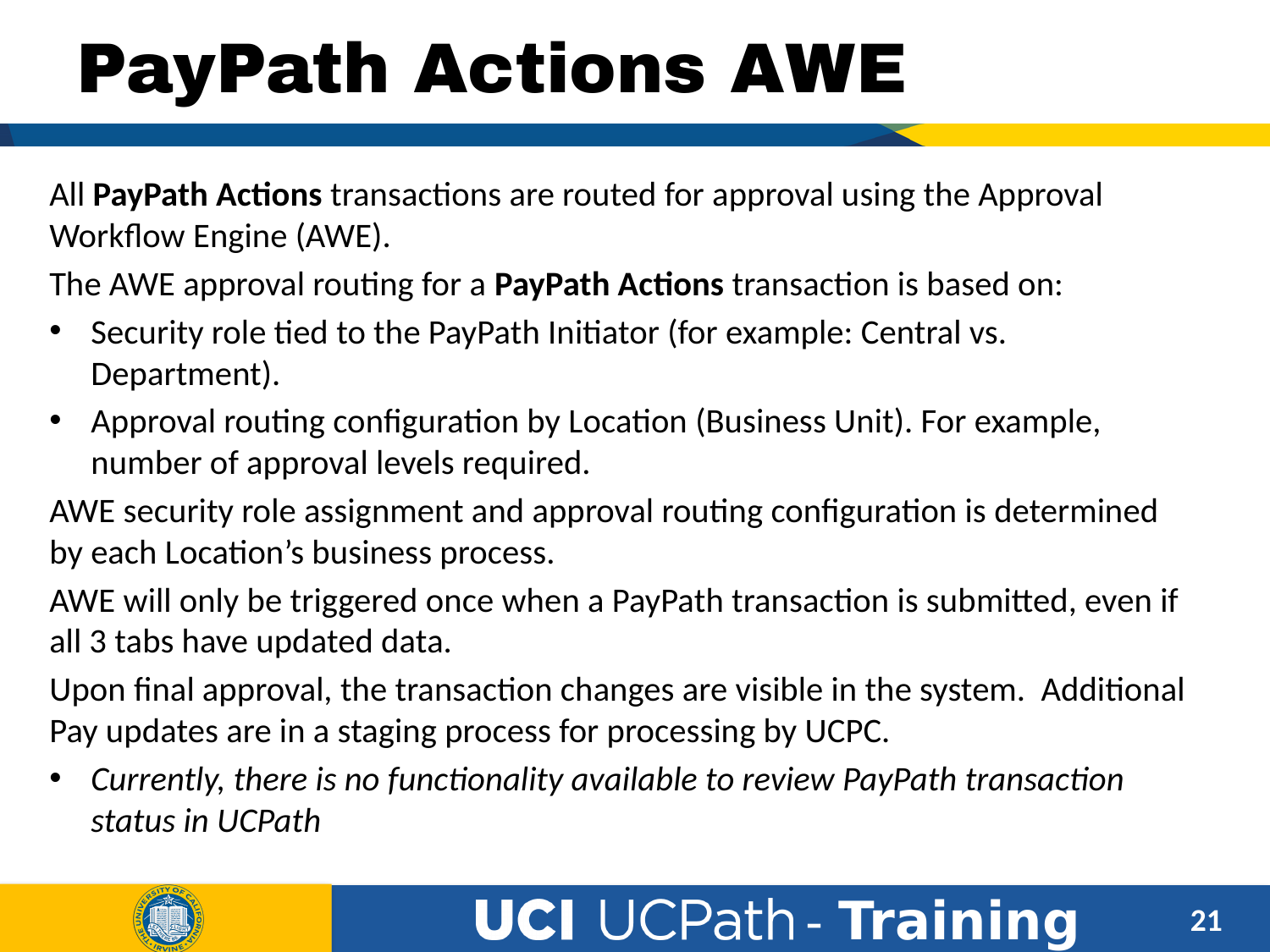

# PayPath Actions AWE
All PayPath Actions transactions are routed for approval using the Approval Workflow Engine (AWE).
The AWE approval routing for a PayPath Actions transaction is based on:
Security role tied to the PayPath Initiator (for example: Central vs. Department).
Approval routing configuration by Location (Business Unit). For example, number of approval levels required.
AWE security role assignment and approval routing configuration is determined by each Location’s business process.
AWE will only be triggered once when a PayPath transaction is submitted, even if all 3 tabs have updated data.
Upon final approval, the transaction changes are visible in the system.  Additional Pay updates are in a staging process for processing by UCPC.
Currently, there is no functionality available to review PayPath transaction status in UCPath